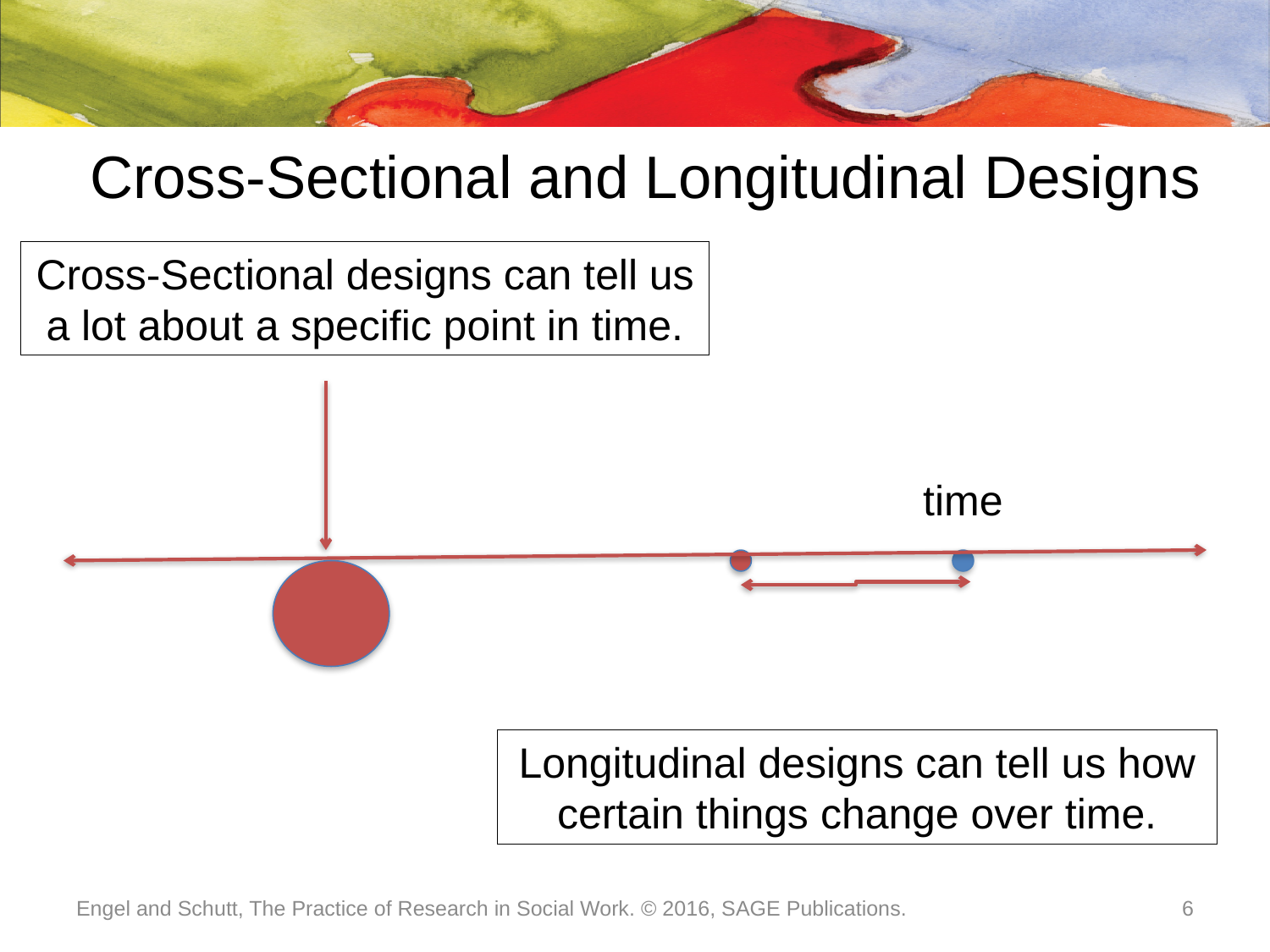

# Cross-Sectional and Longitudinal Designs
Cross-Sectional designs can tell us a lot about a specific point in time.
time

Longitudinal designs can tell us how certain things change over time.
Engel and Schutt, The Practice of Research in Social Work. © 2016, SAGE Publications.
6